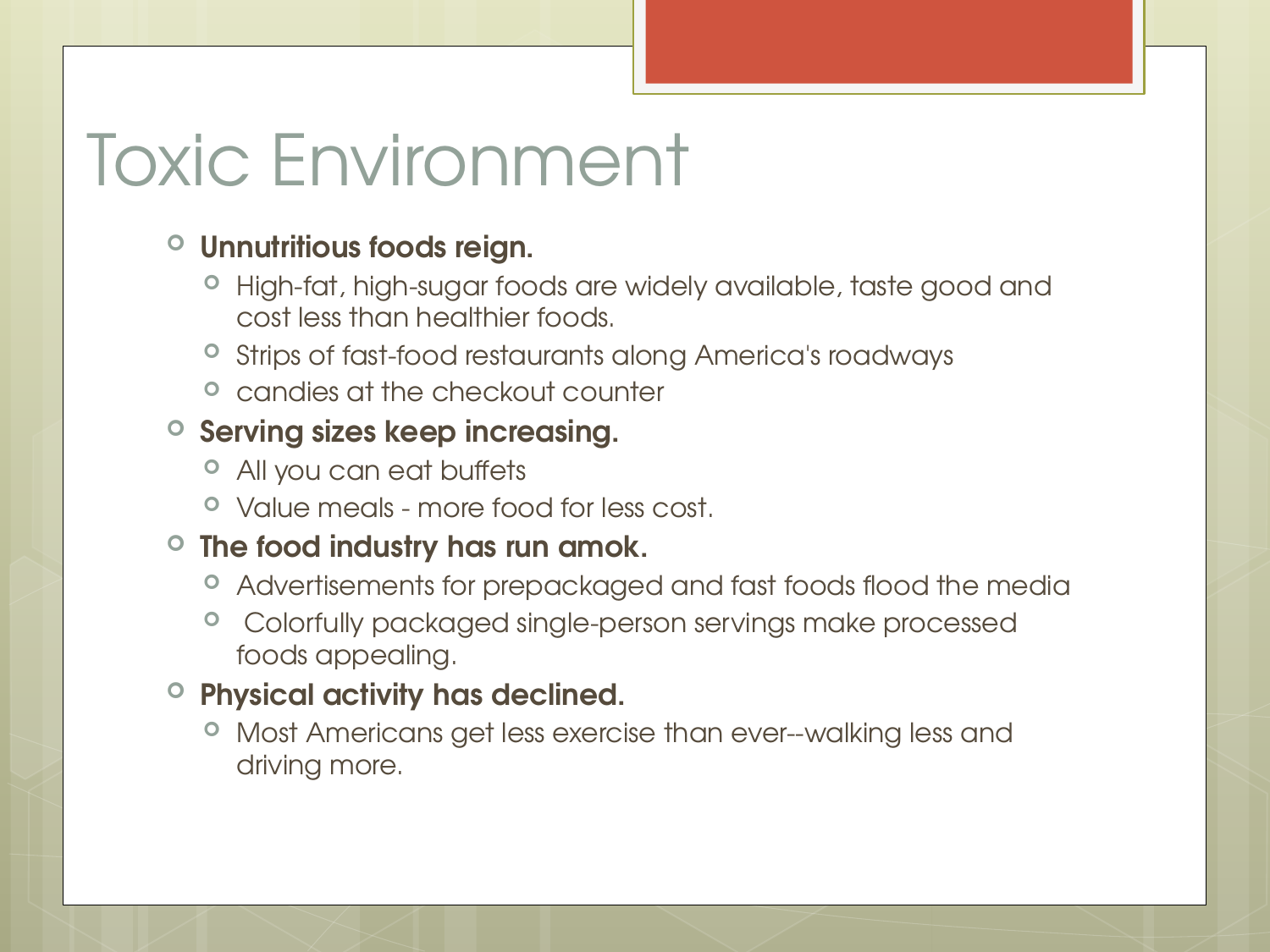

# Toxic Environment
Unnutritious foods reign.
High-fat, high-sugar foods are widely available, taste good and cost less than healthier foods.
Strips of fast-food restaurants along America's roadways
candies at the checkout counter
Serving sizes keep increasing.
All you can eat buffets
Value meals - more food for less cost.
The food industry has run amok.
Advertisements for prepackaged and fast foods flood the media
 Colorfully packaged single-person servings make processed foods appealing.
Physical activity has declined.
Most Americans get less exercise than ever--walking less and driving more.